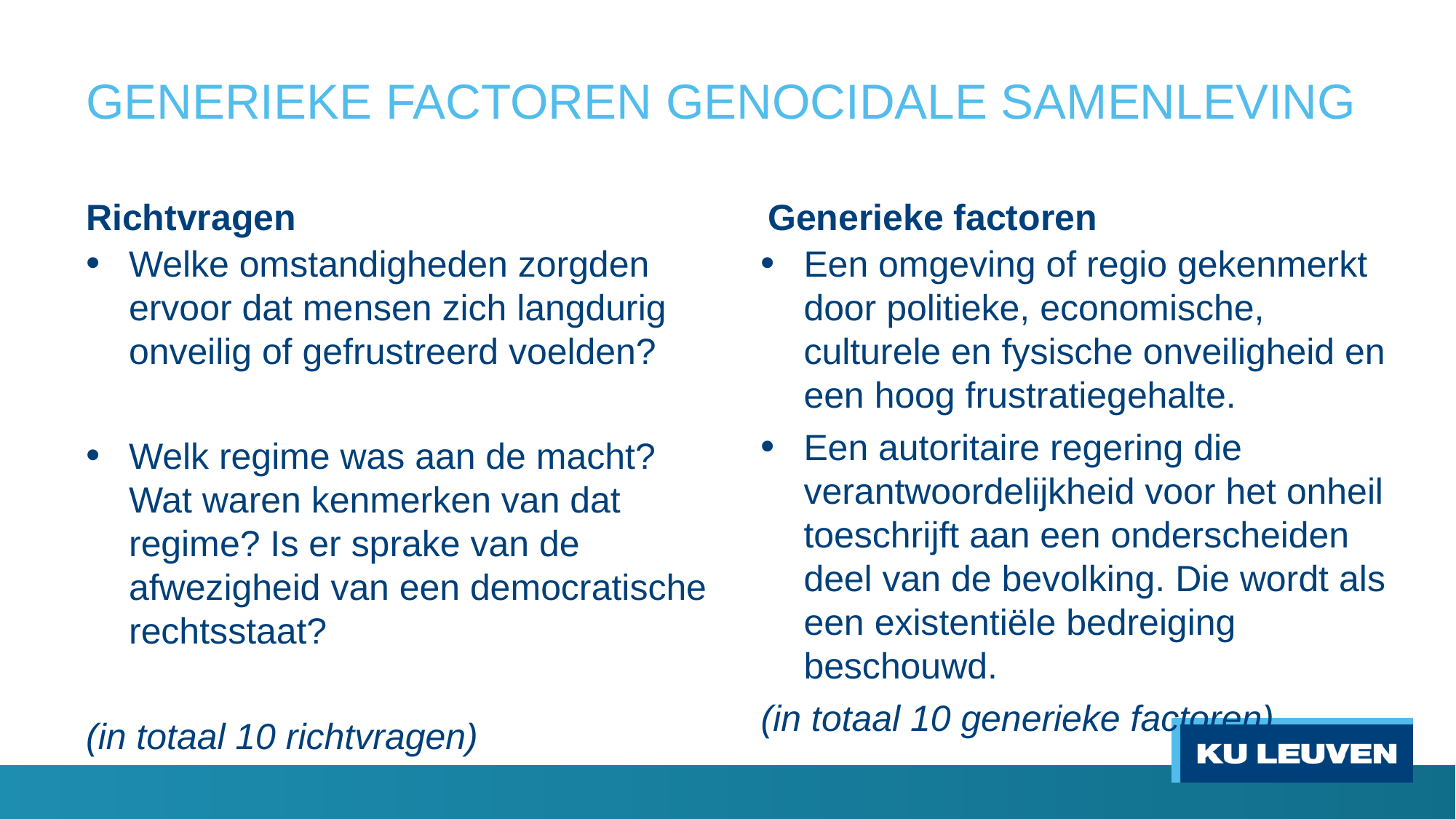

# GENERIEKE FACTOREN GENOCIDALE SAMENLEVING
Richtvragen
Generieke factoren
Een omgeving of regio gekenmerkt door politieke, economische, culturele en fysische onveiligheid en een hoog frustratiegehalte.
Een autoritaire regering die verantwoordelijkheid voor het onheil toeschrijft aan een onderscheiden deel van de bevolking. Die wordt als een existentiële bedreiging beschouwd.
(in totaal 10 generieke factoren)
Welke omstandigheden zorgden ervoor dat mensen zich langdurig onveilig of gefrustreerd voelden?

Welk regime was aan de macht? Wat waren kenmerken van dat regime? Is er sprake van de afwezigheid van een democratische rechtsstaat?

(in totaal 10 richtvragen)